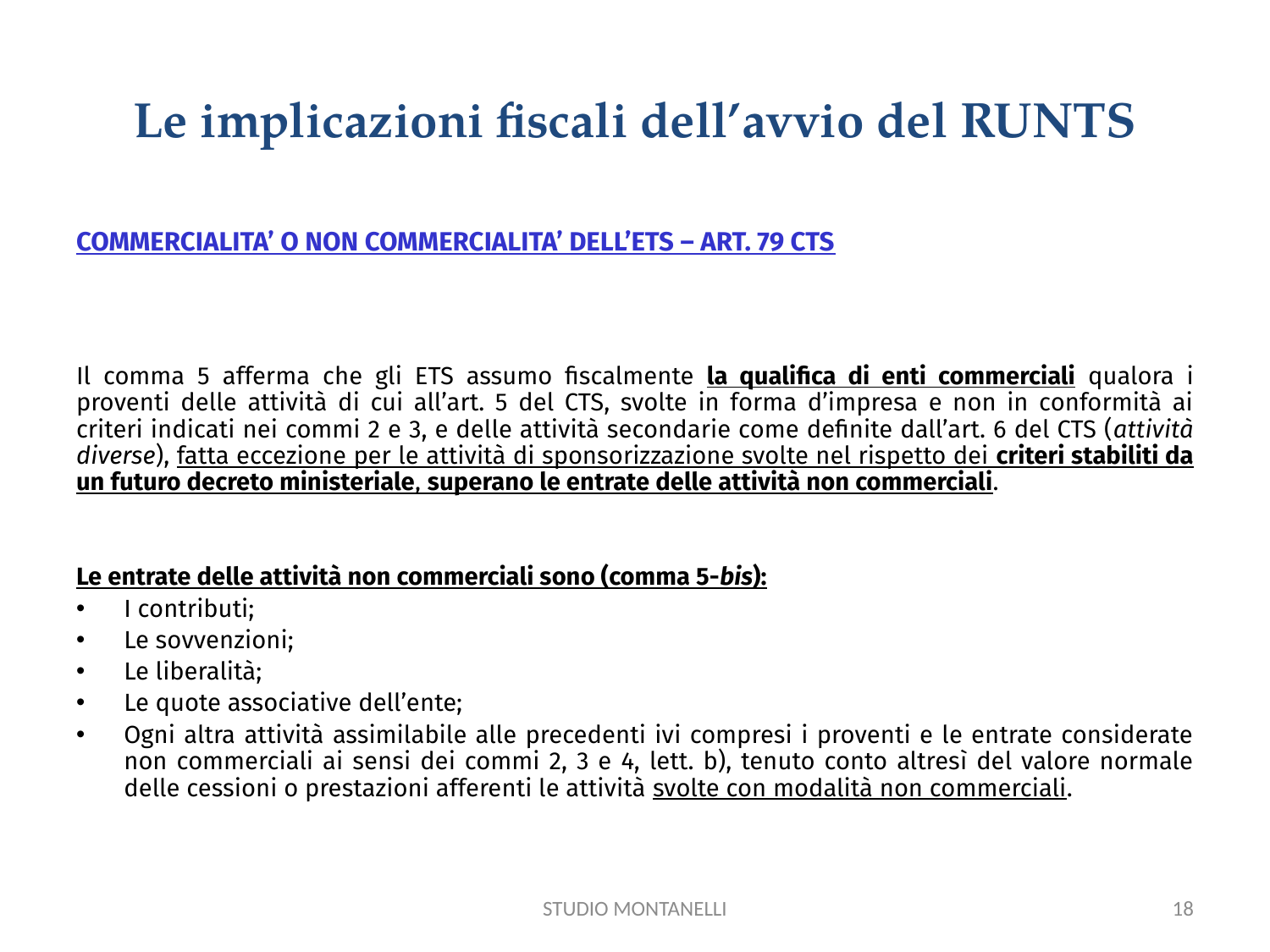

# Le implicazioni fiscali dell’avvio del RUNTS
COMMERCIALITA’ O NON COMMERCIALITA’ DELL’ETS – ART. 79 CTS

Il comma 5 afferma che gli ETS assumo fiscalmente la qualifica di enti commerciali qualora i proventi delle attività di cui all’art. 5 del CTS, svolte in forma d’impresa e non in conformità ai criteri indicati nei commi 2 e 3, e delle attività secondarie come definite dall’art. 6 del CTS (attività diverse), fatta eccezione per le attività di sponsorizzazione svolte nel rispetto dei criteri stabiliti da un futuro decreto ministeriale, superano le entrate delle attività non commerciali.

Le entrate delle attività non commerciali sono (comma 5-bis):
I contributi;
Le sovvenzioni;
Le liberalità;
Le quote associative dell’ente;
Ogni altra attività assimilabile alle precedenti ivi compresi i proventi e le entrate considerate non commerciali ai sensi dei commi 2, 3 e 4, lett. b), tenuto conto altresì del valore normale delle cessioni o prestazioni afferenti le attività svolte con modalità non commerciali.

STUDIO MONTANELLI
18